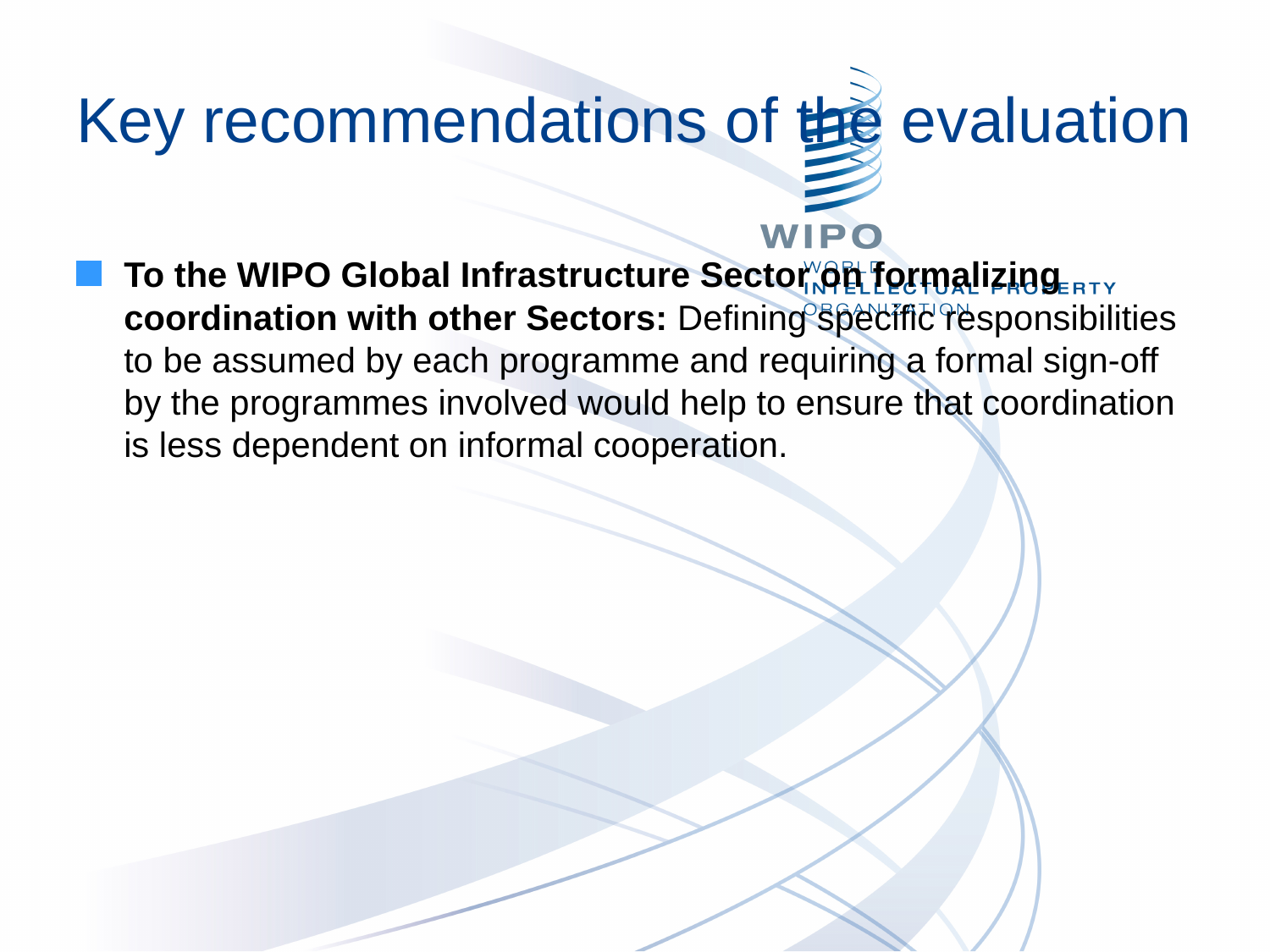

Key recommendations of the evaluation
To the WIPO Global Infrastructure Sector on formalizing coordination with other Sectors: Defining specific responsibilities to be assumed by each programme and requiring a formal sign-off by the programmes involved would help to ensure that coordination is less dependent on informal cooperation.